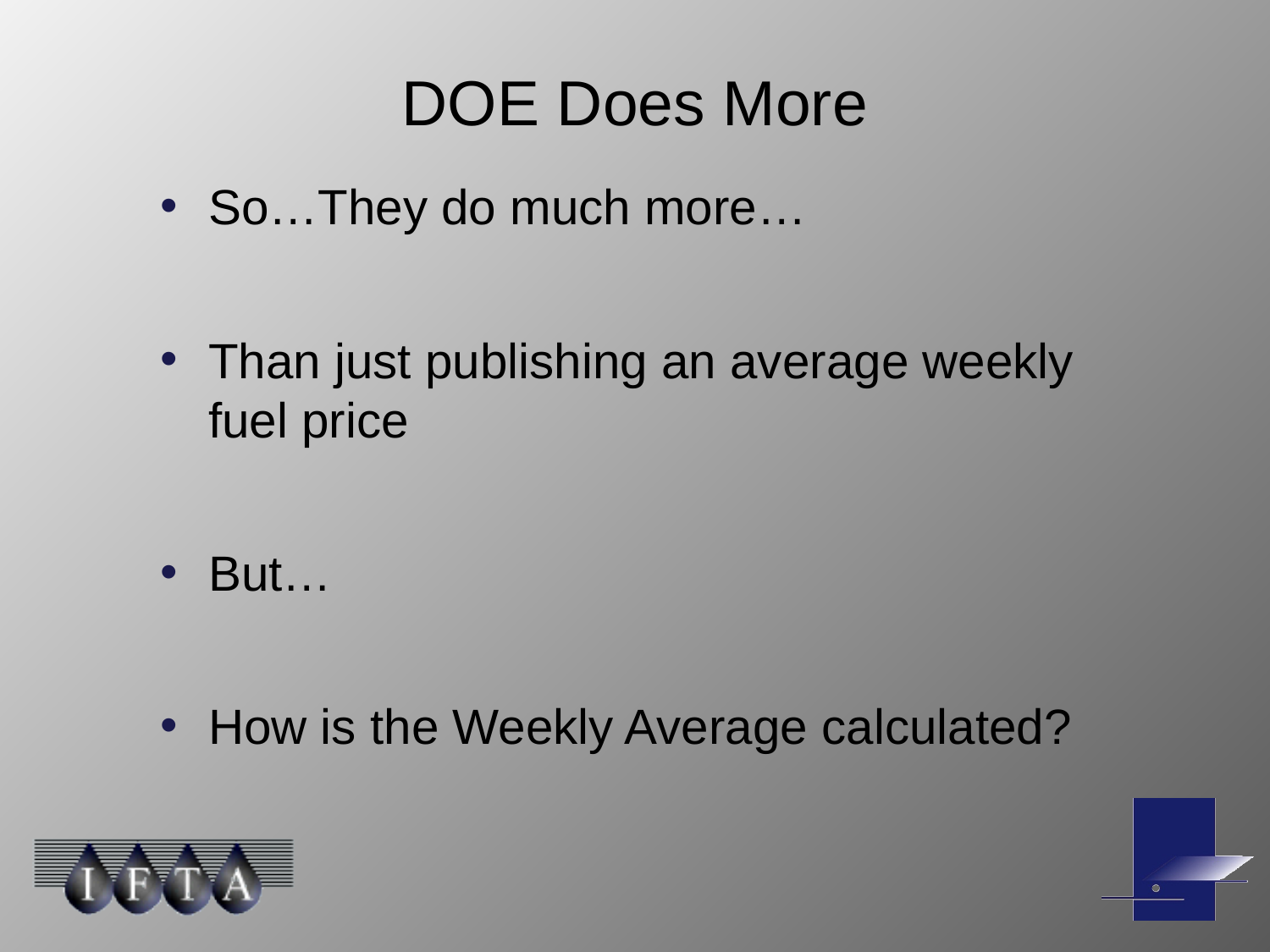

# DOE Does More
So…They do much more…

Than just publishing an average weekly fuel price

But…

How is the Weekly Average calculated?